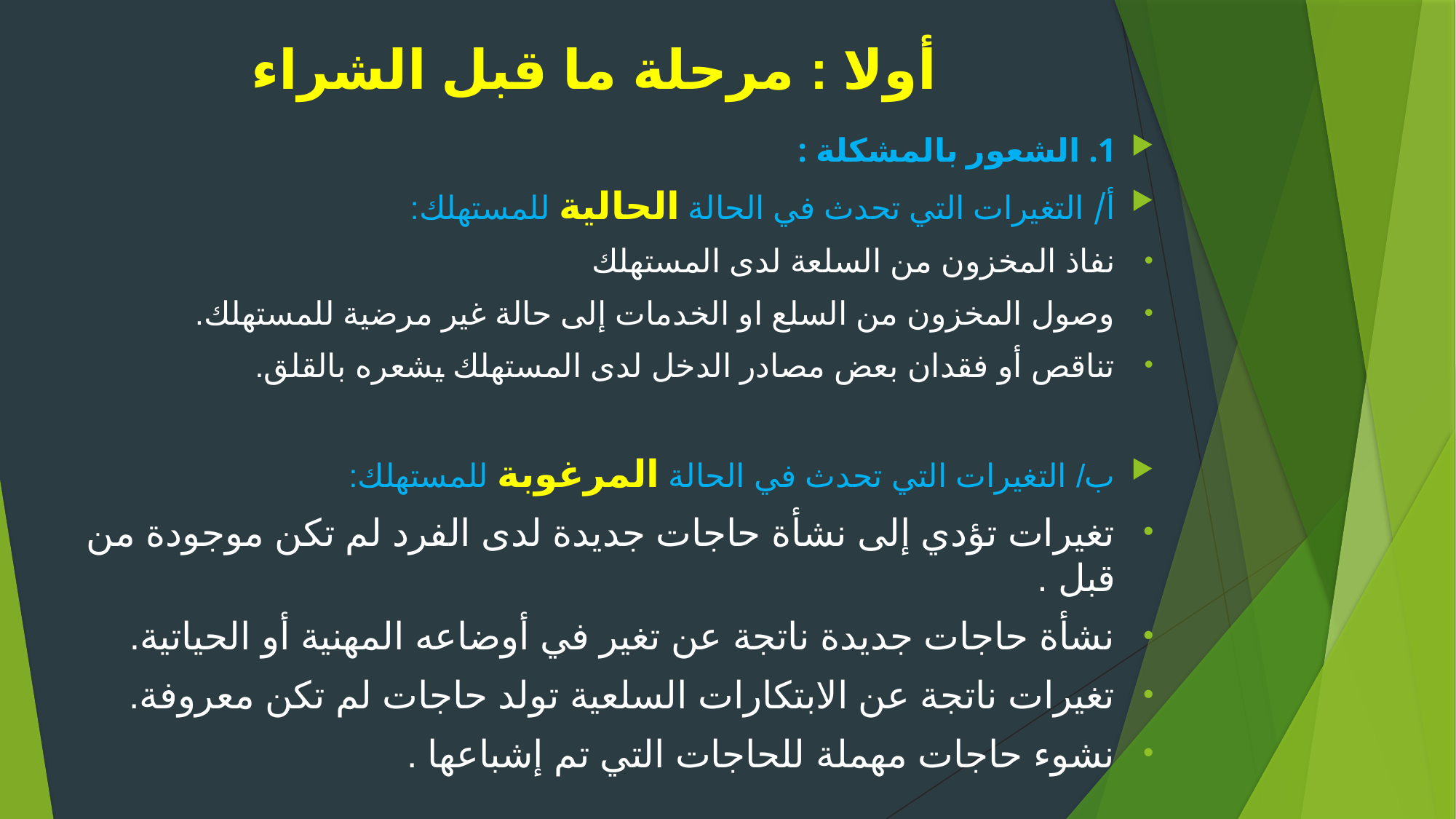

# أولا : مرحلة ما قبل الشراء
1. الشعور بالمشكلة :
أ/ التغيرات التي تحدث في الحالة الحالية للمستهلك:
نفاذ المخزون من السلعة لدى المستهلك
وصول المخزون من السلع او الخدمات إلى حالة غير مرضية للمستهلك.
تناقص أو فقدان بعض مصادر الدخل لدى المستهلك يشعره بالقلق.

ب/ التغيرات التي تحدث في الحالة المرغوبة للمستهلك:
تغيرات تؤدي إلى نشأة حاجات جديدة لدى الفرد لم تكن موجودة من قبل .
نشأة حاجات جديدة ناتجة عن تغير في أوضاعه المهنية أو الحياتية.
تغيرات ناتجة عن الابتكارات السلعية تولد حاجات لم تكن معروفة.
نشوء حاجات مهملة للحاجات التي تم إشباعها .